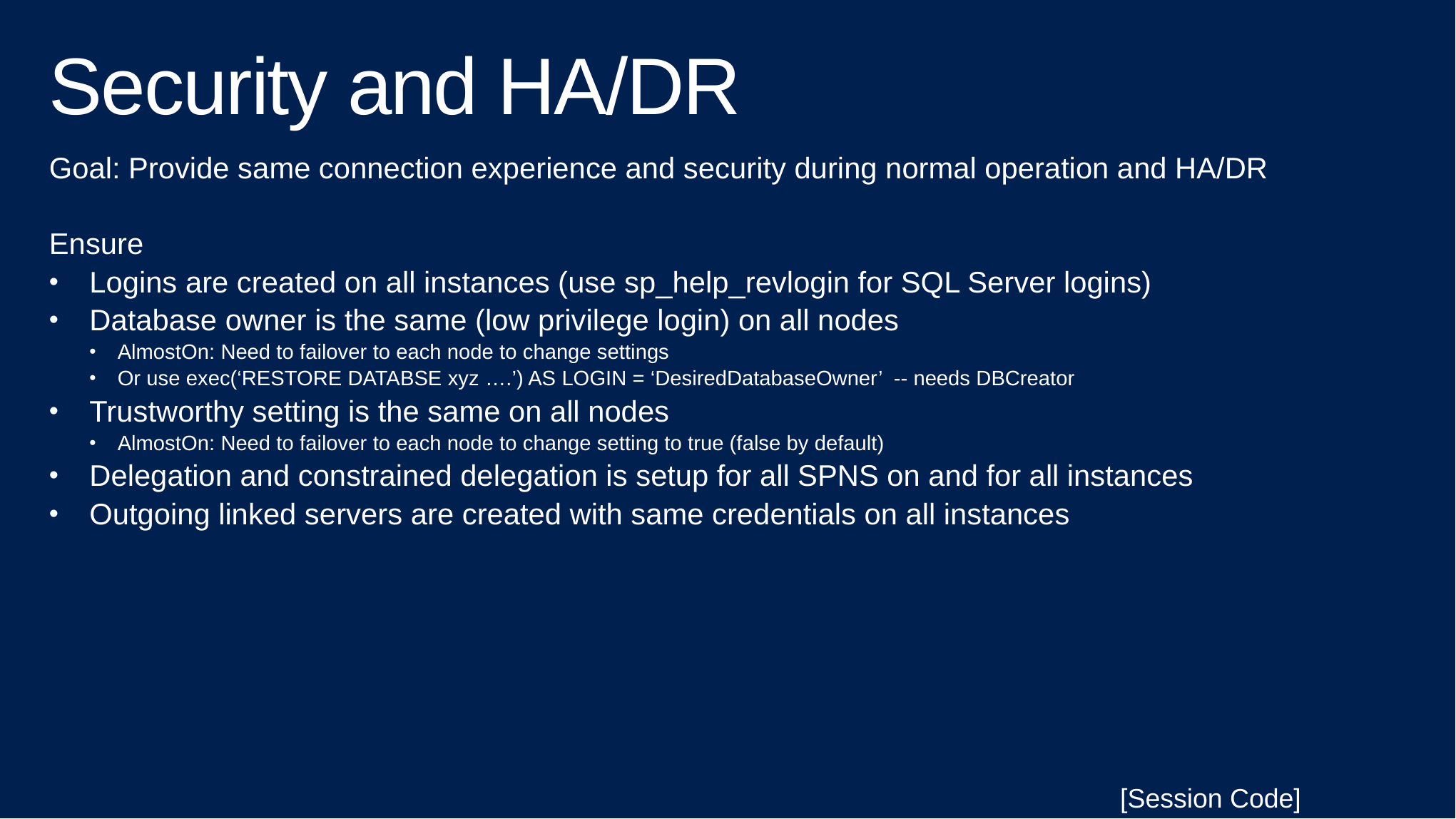

# Security and HA/DR
Goal: Provide same connection experience and security during normal operation and HA/DR

Ensure
Logins are created on all instances (use sp_help_revlogin for SQL Server logins)
Database owner is the same (low privilege login) on all nodes
AlmostOn: Need to failover to each node to change settings
Or use exec(‘RESTORE DATABSE xyz ….’) AS LOGIN = ‘DesiredDatabaseOwner’  -- needs DBCreator
Trustworthy setting is the same on all nodes
AlmostOn: Need to failover to each node to change setting to true (false by default)
Delegation and constrained delegation is setup for all SPNS on and for all instances
Outgoing linked servers are created with same credentials on all instances
[Session Code]